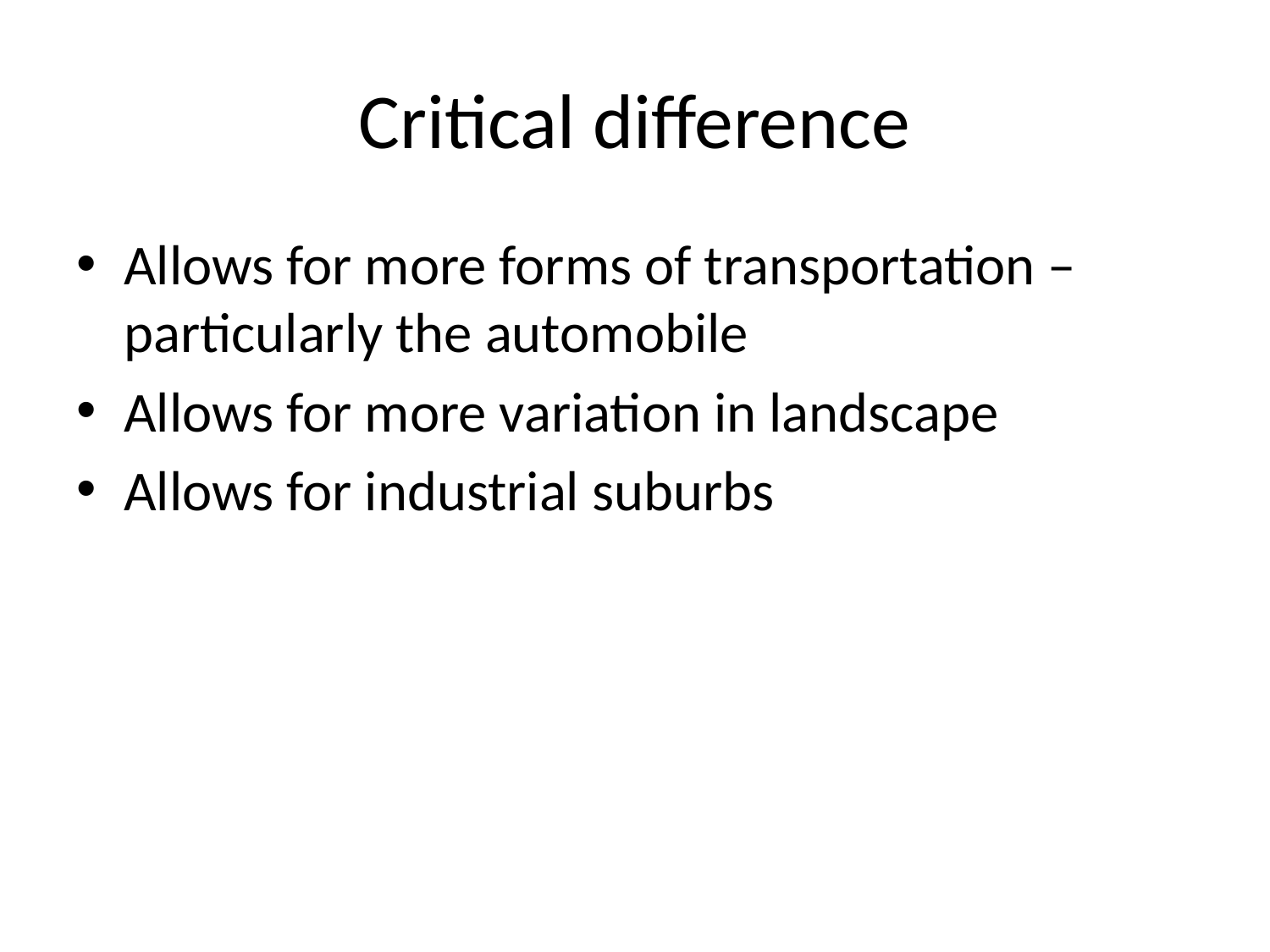

# Critical difference
Allows for more forms of transportation – particularly the automobile
Allows for more variation in landscape
Allows for industrial suburbs